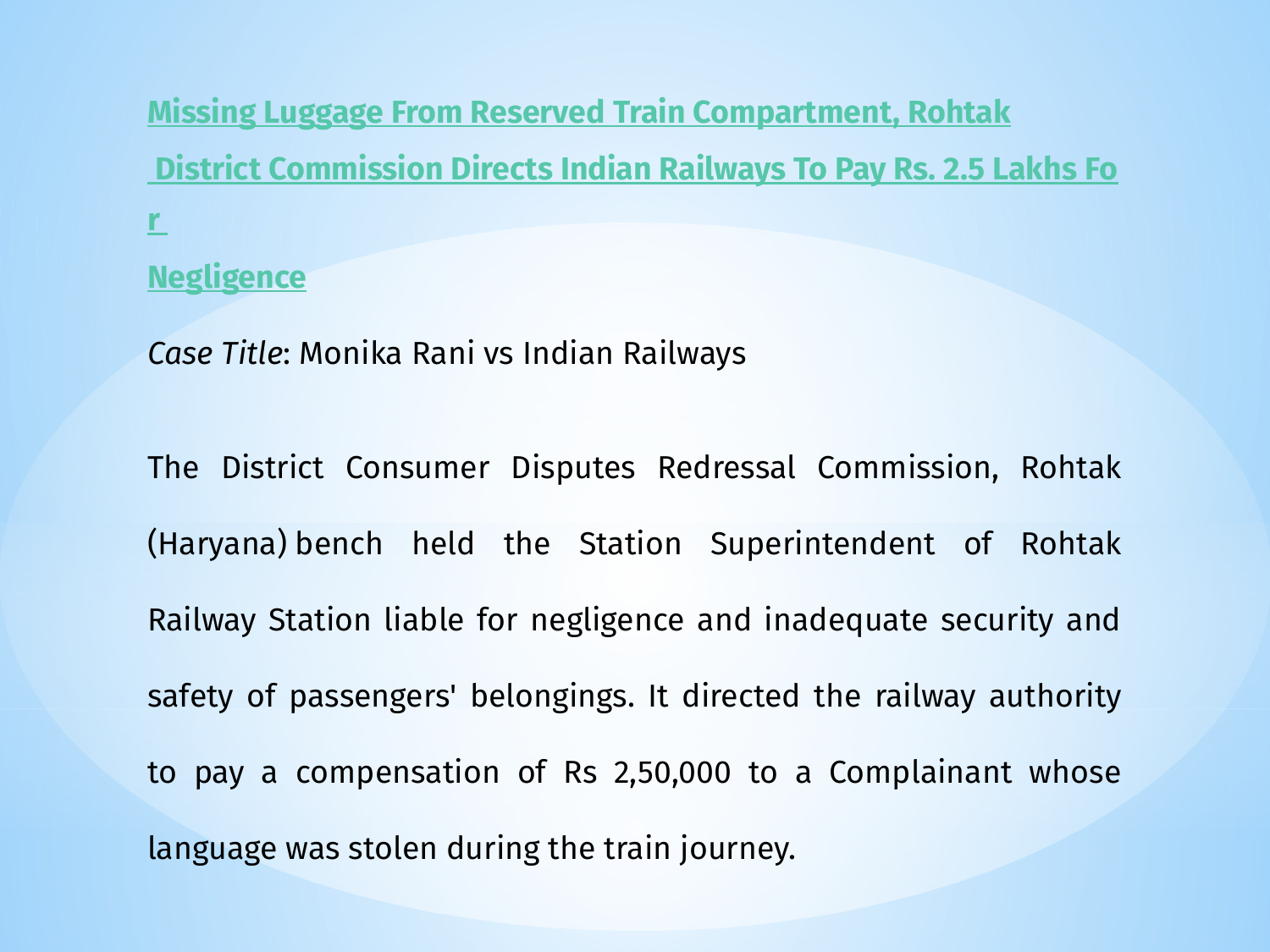

Missing Luggage From Reserved Train Compartment, Rohtak District Commission Directs Indian Railways To Pay Rs. 2.5 Lakhs For Negligence

Case Title: Monika Rani vs Indian Railways

The District Consumer Disputes Redressal Commission, Rohtak (Haryana) bench held the Station Superintendent of Rohtak Railway Station liable for negligence and inadequate security and safety of passengers' belongings. It directed the railway authority to pay a compensation of Rs 2,50,000 to a Complainant whose language was stolen during the train journey.